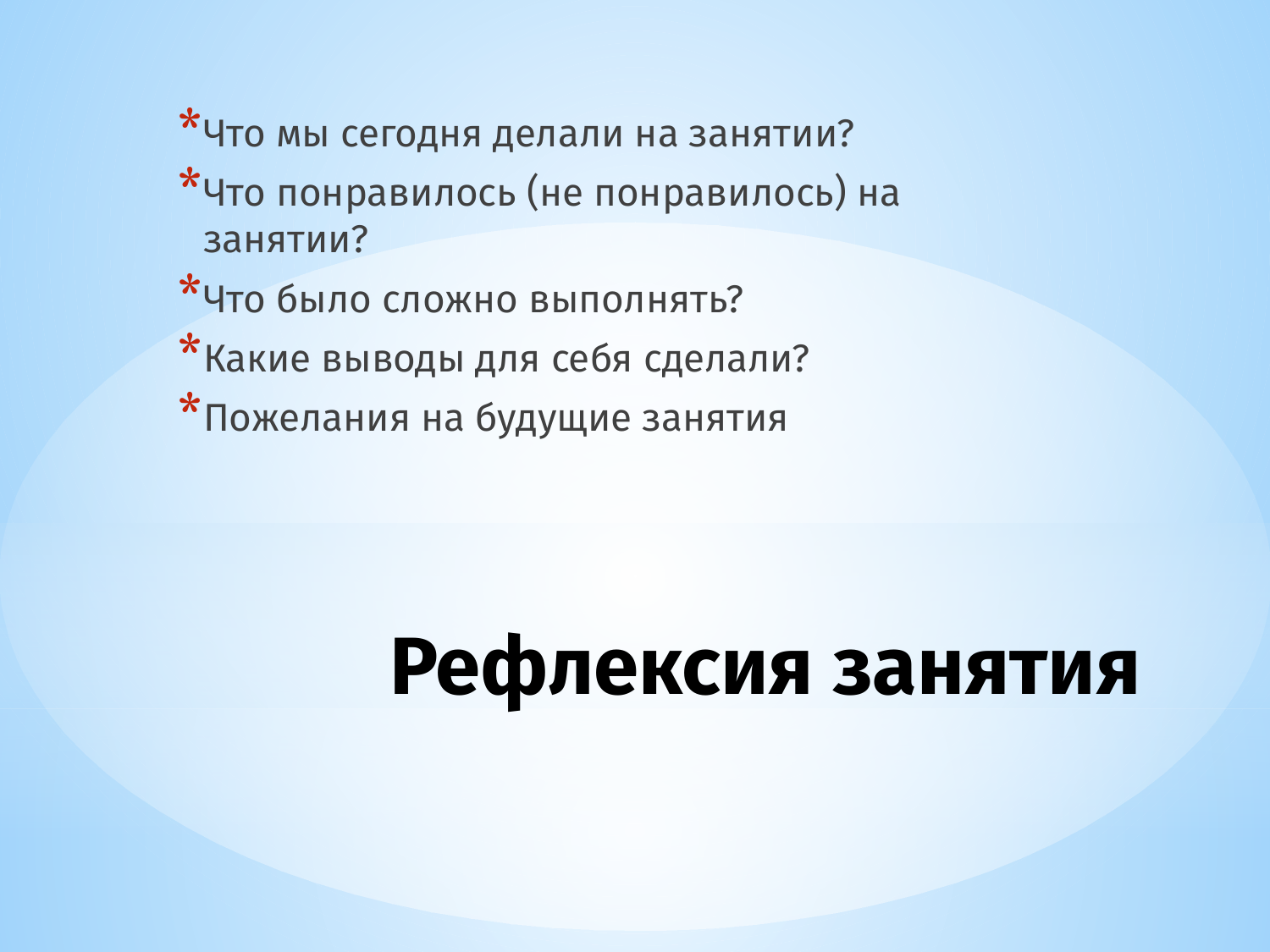

Что мы сегодня делали на занятии?
Что понравилось (не понравилось) на занятии?
Что было сложно выполнять?
Какие выводы для себя сделали?
Пожелания на будущие занятия

# Рефлексия занятия